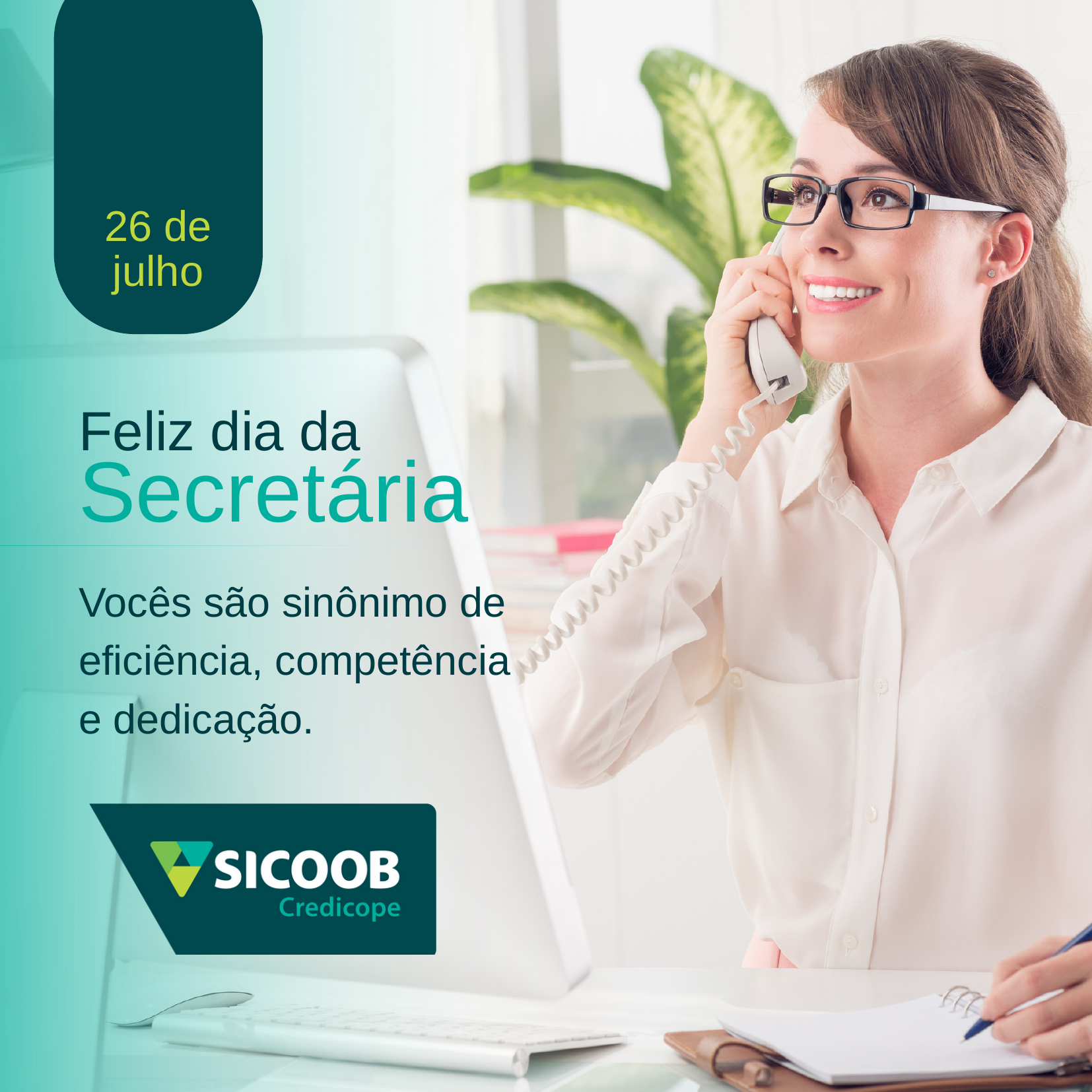

26 de
julho
Feliz dia da
Secretária

Vocês são sinônimo de
eficiência, competência
e dedicação.